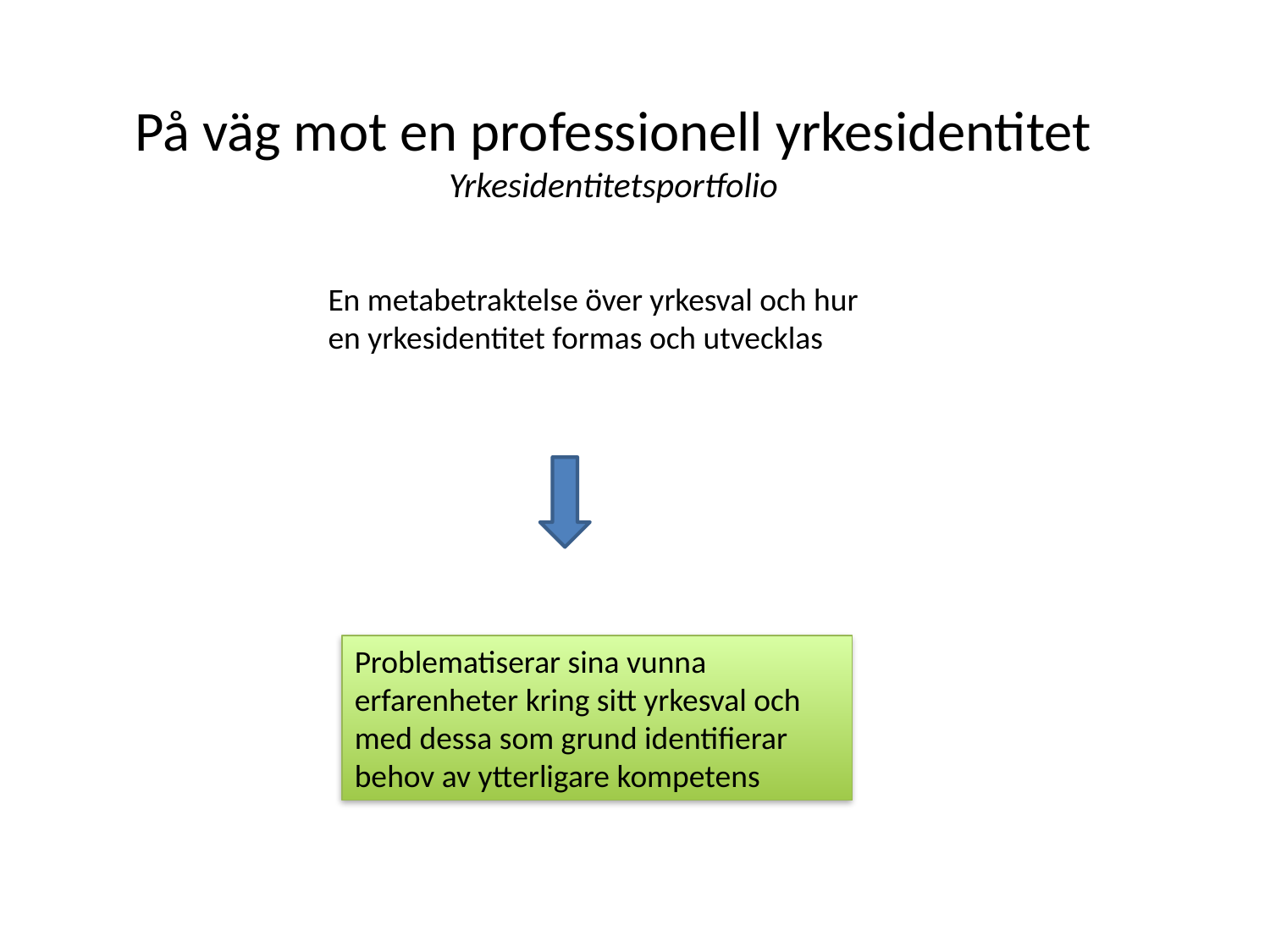

# På väg mot en professionell yrkesidentitet Yrkesidentitetsportfolio
En metabetraktelse över yrkesval och hur en yrkesidentitet formas och utvecklas

Problematiserar sina vunna erfarenheter kring sitt yrkesval och med dessa som grund identifierar behov av ytterligare kompetens